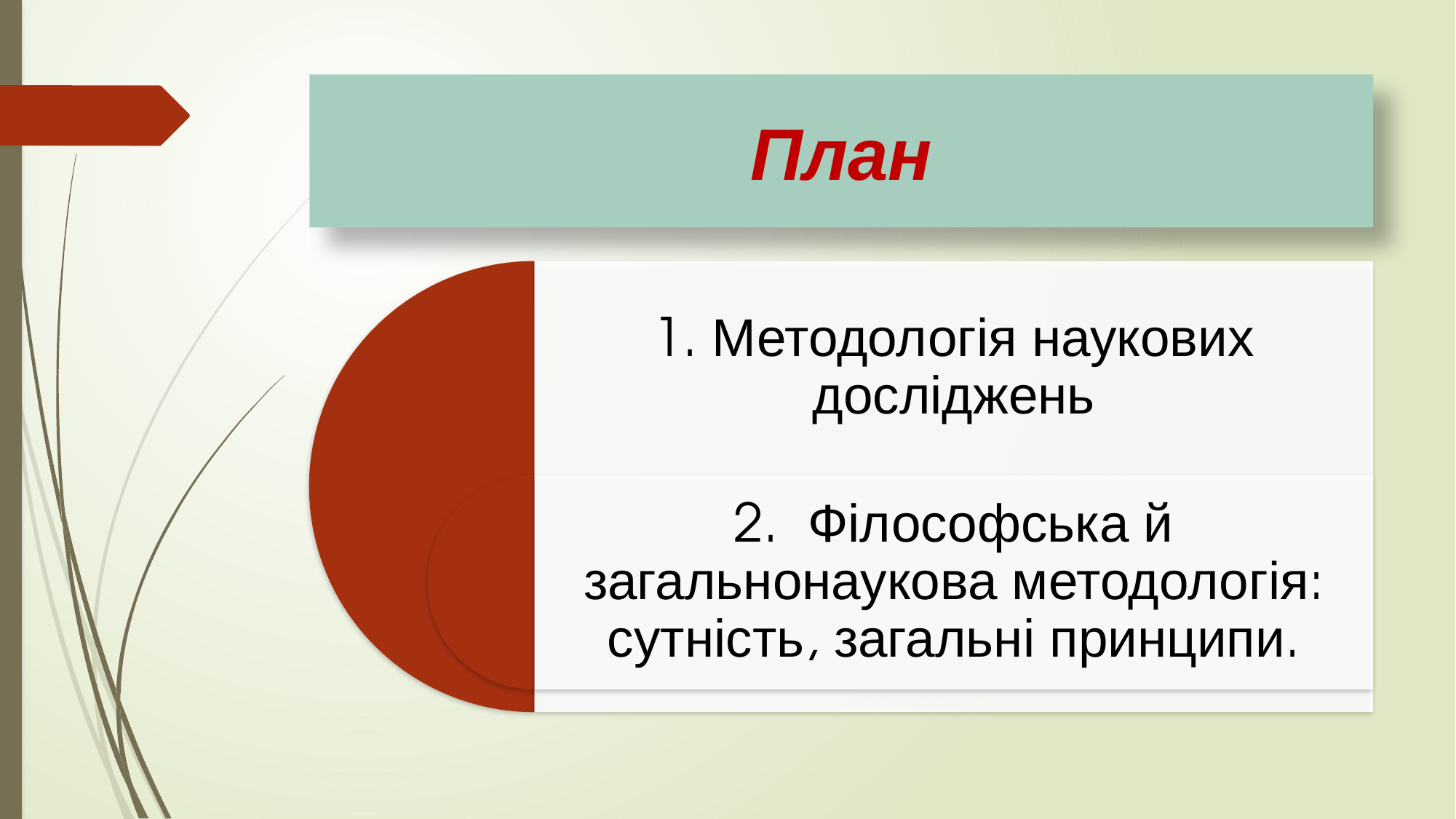

# План
1. Методологія наукових досліджень
2.  Філософська й загальнонаукова методологія: сутність, загальні принципи.